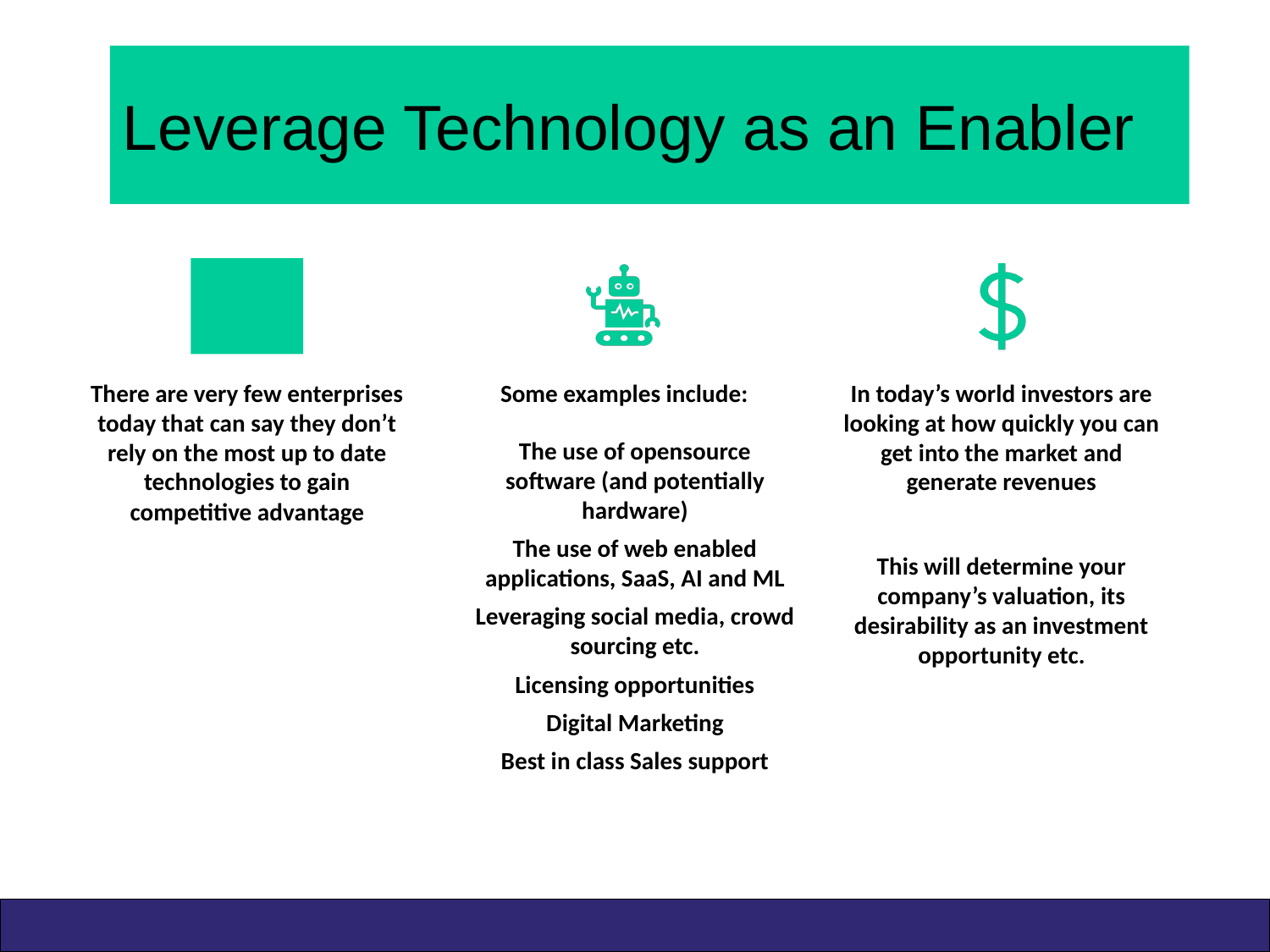

Leverage Technology as an Enabler
There are very few enterprises today that can say they don’t rely on the most up to date technologies to gain competitive advantage

Some examples include:

The use of opensource software (and potentially hardware)
The use of web enabled applications, SaaS, AI and ML
Leveraging social media, crowd sourcing etc.
Licensing opportunities
Digital Marketing
Best in class Sales support
In today’s world investors are looking at how quickly you can get into the market and generate revenues
This will determine your company’s valuation, its desirability as an investment opportunity etc.